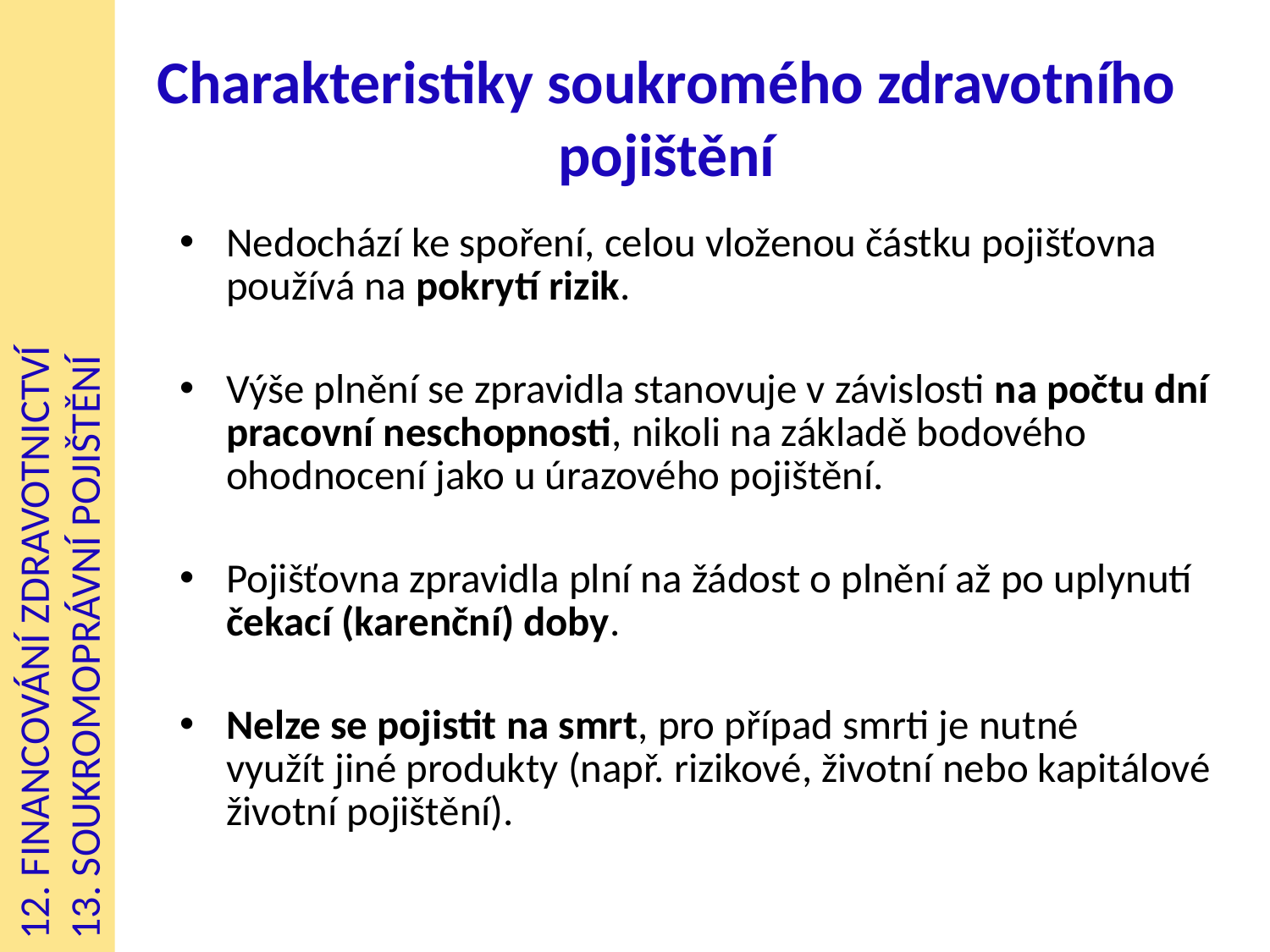

# Charakteristiky soukromého zdravotního pojištění
Nedochází ke spoření, celou vloženou částku pojišťovna používá na pokrytí rizik.

Výše plnění se zpravidla stanovuje v závislosti na počtu dní pracovní neschopnosti, nikoli na základě bodového ohodnocení jako u úrazového pojištění.

Pojišťovna zpravidla plní na žádost o plnění až po uplynutí čekací (karenční) doby.

Nelze se pojistit na smrt, pro případ smrti je nutné
využít jiné produkty (např. rizikové, životní nebo kapitálové životní pojištění).

12. FINANCOVÁNÍ ZDRAVOTNICTVÍ
13. SOUKROMOPRÁVNÍ POJIŠTĚNÍ